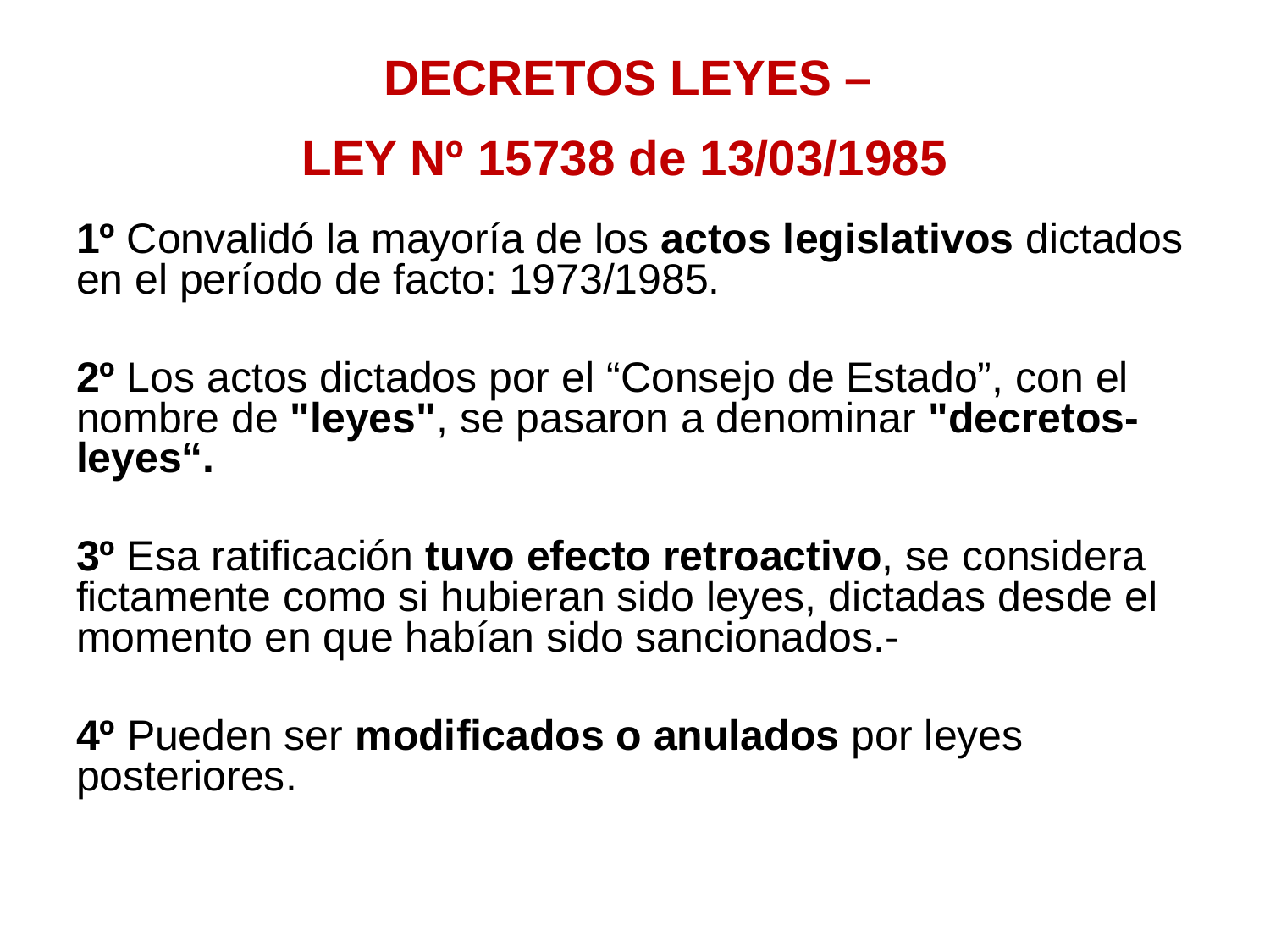

# DECRETOS LEYES – LEY Nº 15738 de 13/03/1985

1º Convalidó la mayoría de los actos legislativos dictados en el período de facto: 1973/1985.

2º Los actos dictados por el “Consejo de Estado”, con el nombre de "leyes", se pasaron a denominar "decretos-leyes“.

3º Esa ratificación tuvo efecto retroactivo, se considera fictamente como si hubieran sido leyes, dictadas desde el momento en que habían sido sancionados.-

4º Pueden ser modificados o anulados por leyes  posteriores.